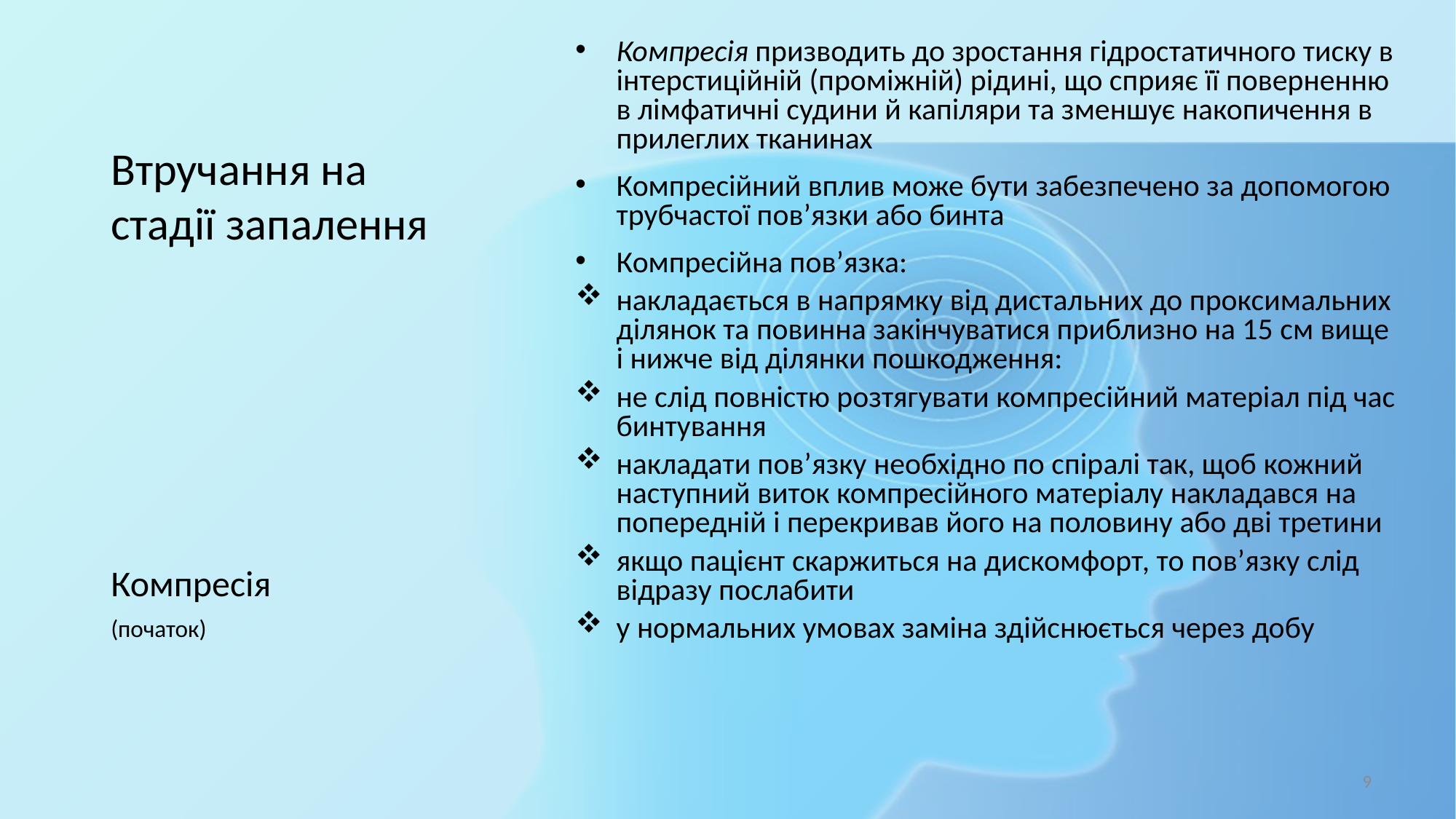

# Втручання на стадії запалення
Компресія призводить до зростання гідростатичного тиску в інтерстиційній (проміжній) рідині, що сприяє її поверненню в лімфатичні судини й капіляри та зменшує накопичення в прилеглих тканинах
Компресійний вплив може бути забезпечено за допомогою трубчастої пов’язки або бинта
Компресійна пов’язка:
накладається в напрямку від дистальних до проксимальних ділянок та повинна закінчуватися приблизно на 15 см вище і нижче від ділянки пошкодження:
не слід повністю розтягувати компресійний матеріал під час бинтування
накладати пов’язку необхідно по спіралі так, щоб кожний наступний виток компресійного матеріалу накладався на попередній і перекривав його на половину або дві третини
якщо пацієнт скаржиться на дискомфорт, то пов’язку слід відразу послабити
у нормальних умовах заміна здійснюється через добу
Компресія
(початок)
9